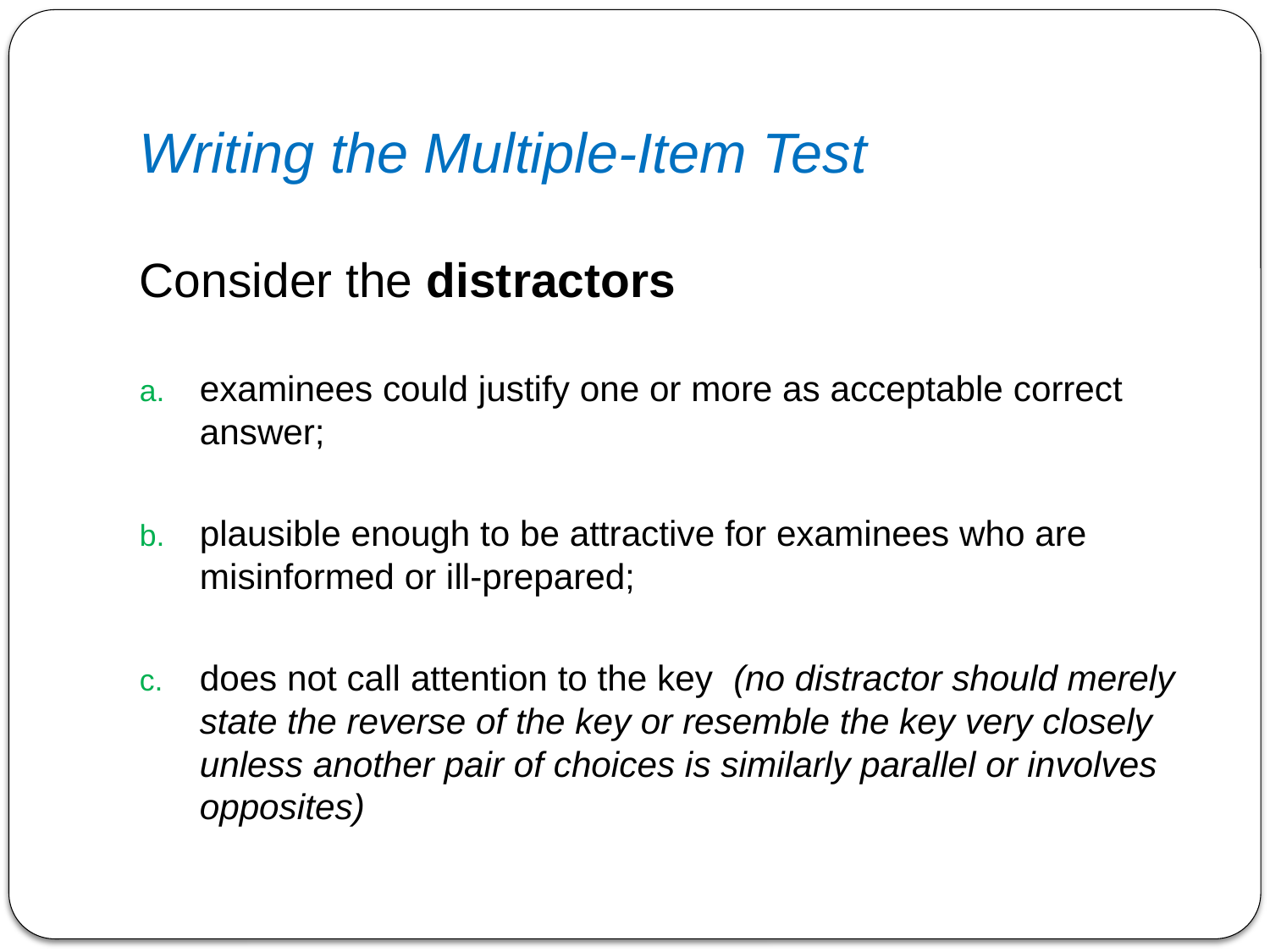

# Writing the Multiple-Item Test
Consider the distractors

examinees could justify one or more as acceptable correct answer;

plausible enough to be attractive for examinees who are misinformed or ill-prepared;

does not call attention to the key  (no distractor should merely state the reverse of the key or resemble the key very closely unless another pair of choices is similarly parallel or involves opposites)